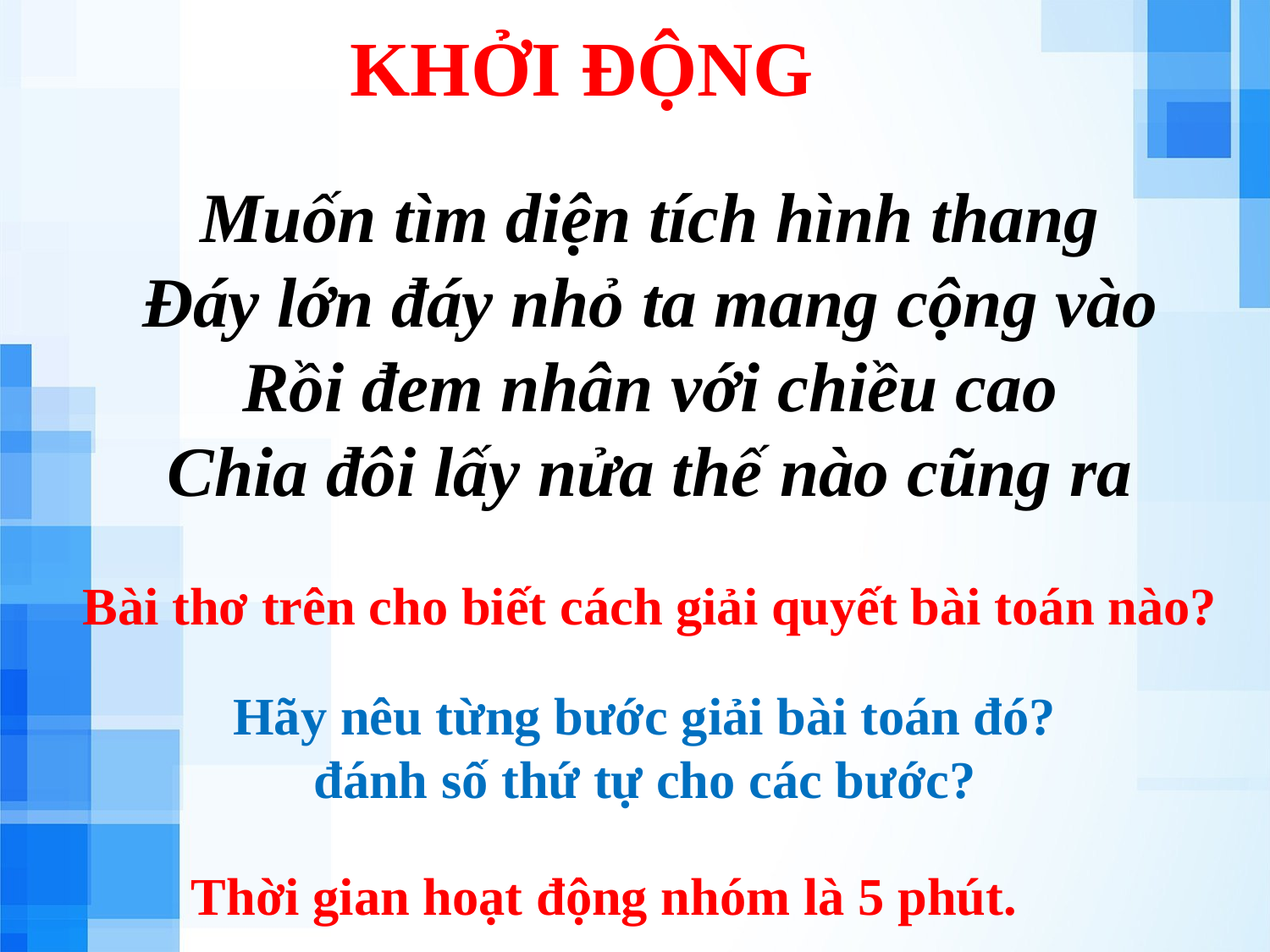

# KHỞI ĐỘNG
Muốn tìm diện tích hình thang
Đáy lớn đáy nhỏ ta mang cộng vào
Rồi đem nhân với chiều cao
Chia đôi lấy nửa thế nào cũng ra
Bài thơ trên cho biết cách giải quyết bài toán nào?
Hãy nêu từng bước giải bài toán đó?
đánh số thứ tự cho các bước?
Thời gian hoạt động nhóm là 5 phút.